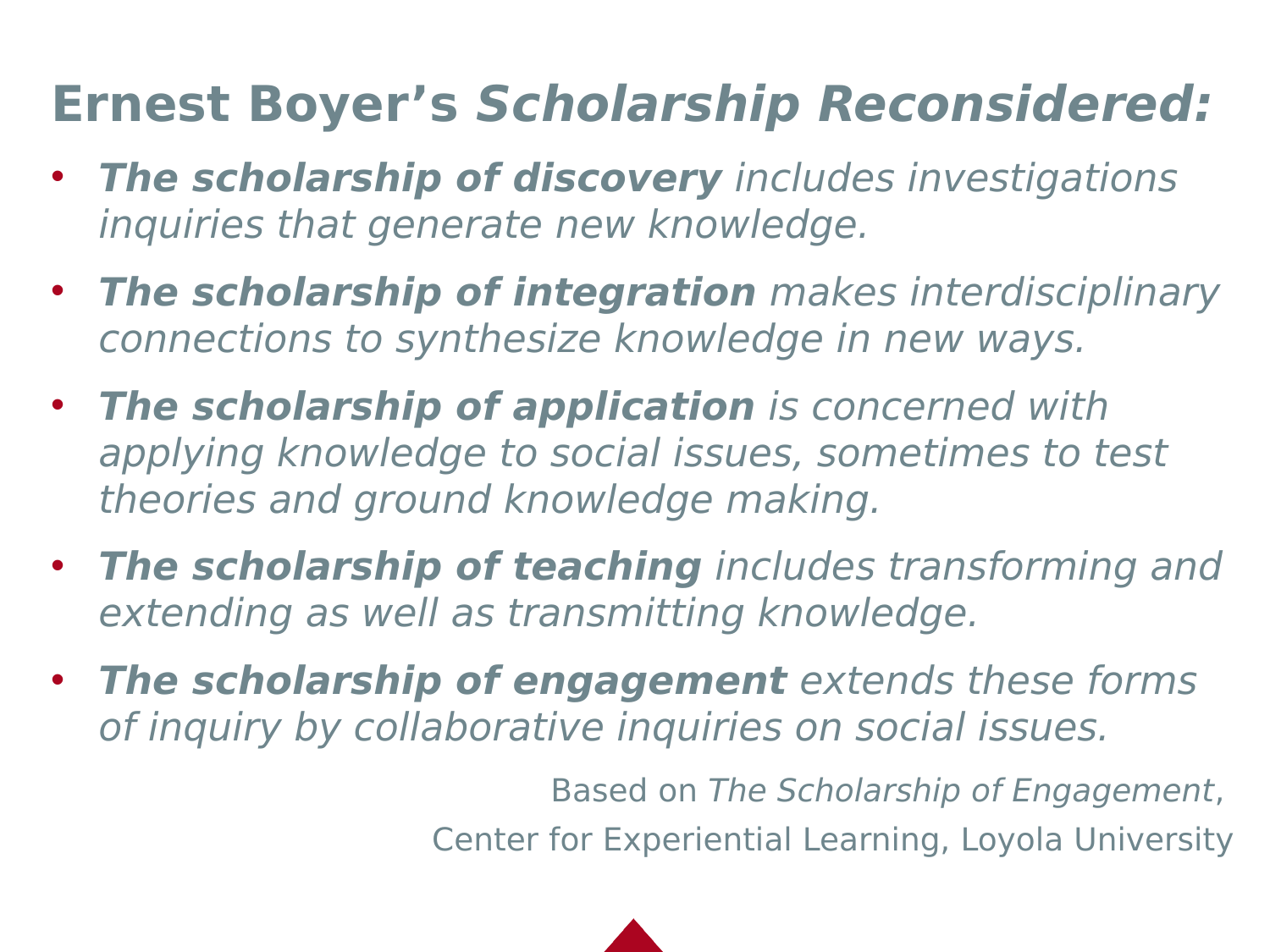

Ernest Boyer’s Scholarship Reconsidered:
The scholarship of discovery includes investigations  inquiries that generate new knowledge.
The scholarship of integration makes interdisciplinary connections to synthesize knowledge in new ways.
The scholarship of application is concerned with applying knowledge to social issues, sometimes to test theories and ground knowledge making.
The scholarship of teaching includes transforming and extending as well as transmitting knowledge.
The scholarship of engagement extends these forms of inquiry by collaborative inquiries on social issues.
Based on The Scholarship of Engagement,
Center for Experiential Learning, Loyola University